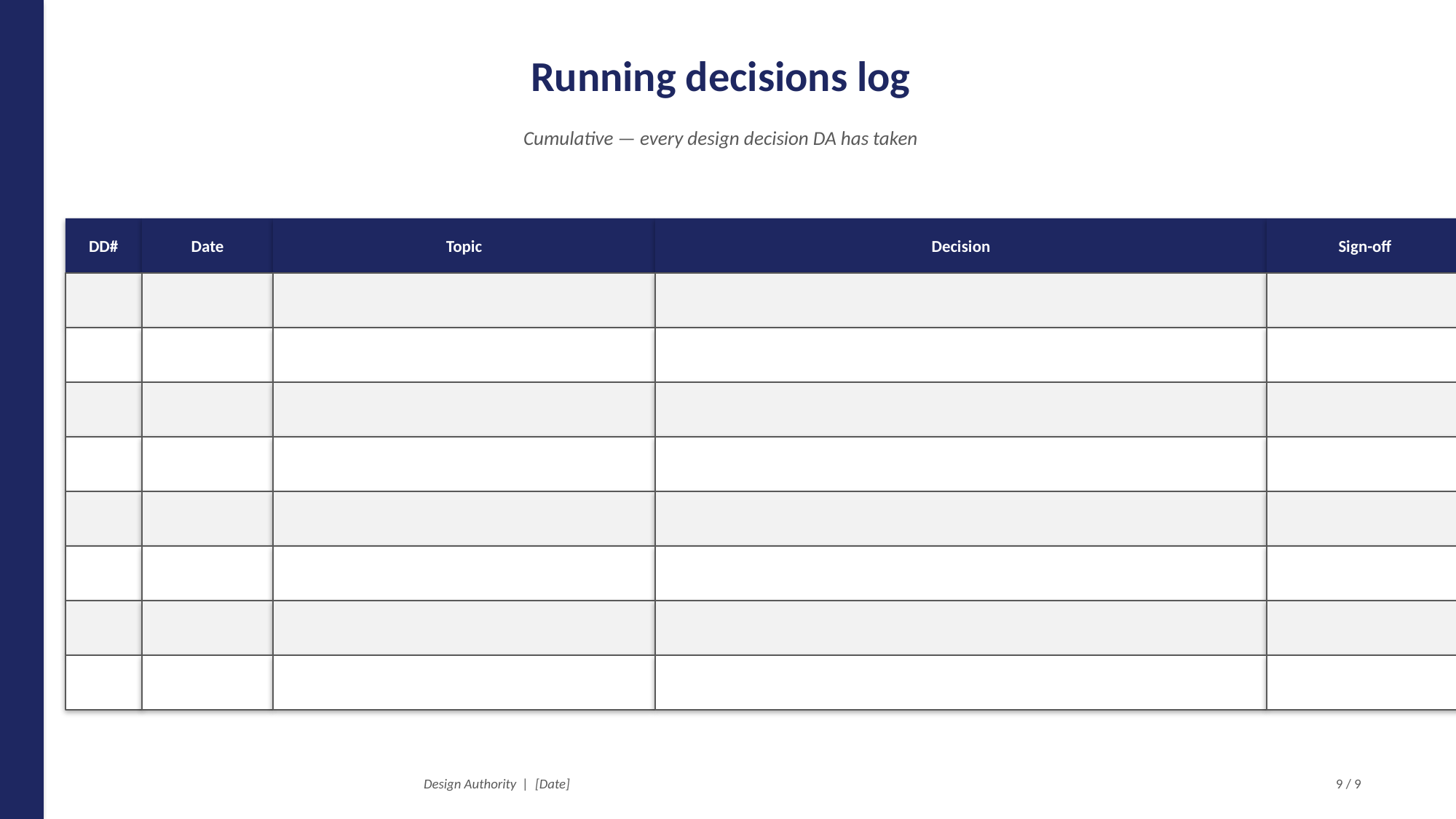

Running decisions log
Cumulative — every design decision DA has taken

DD#

Date

Topic

Decision

Sign-off

Design Authority  |  [Date]
9 / 9